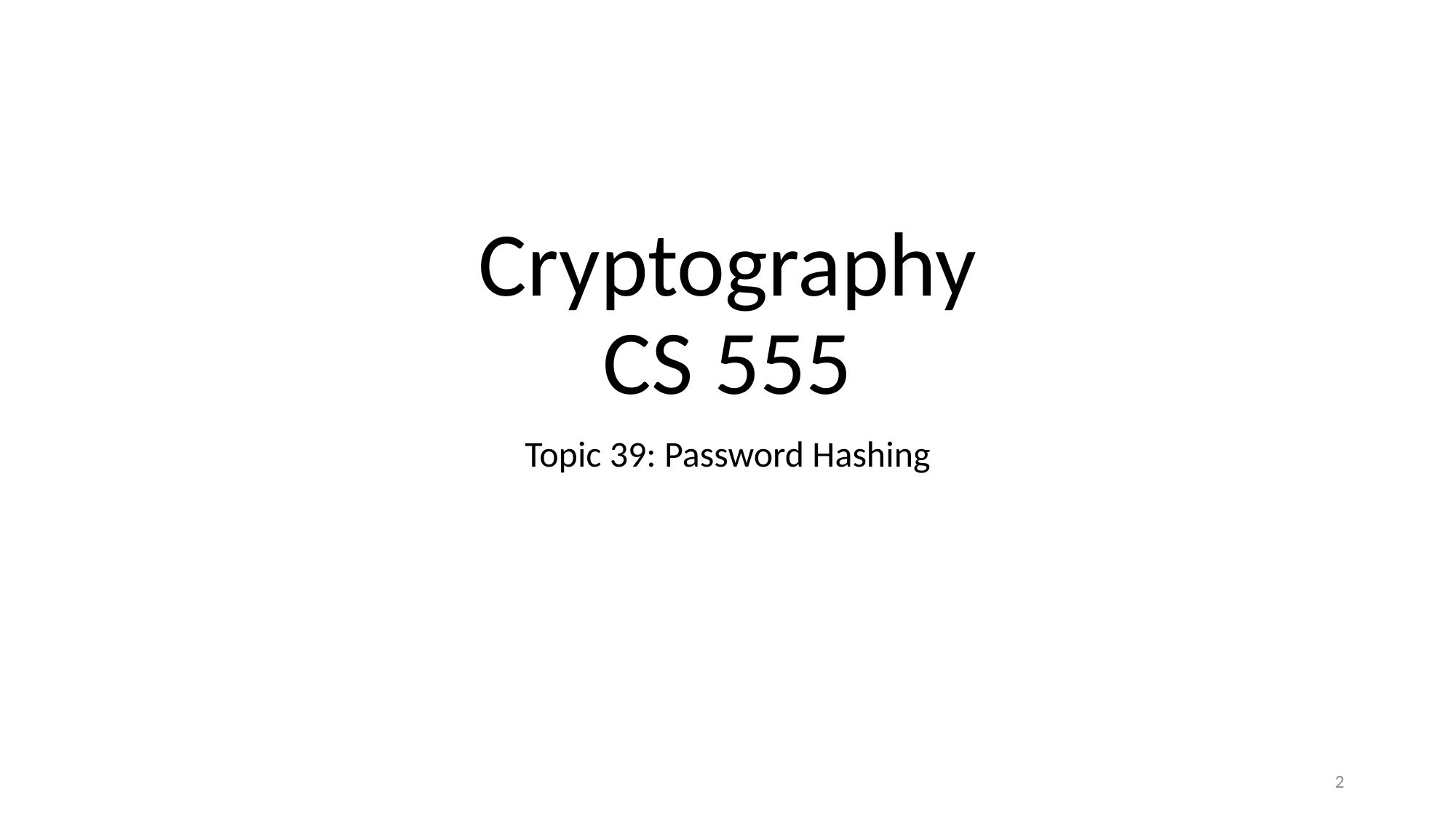

# Cryptography CS 555
Topic 39: Password Hashing
2